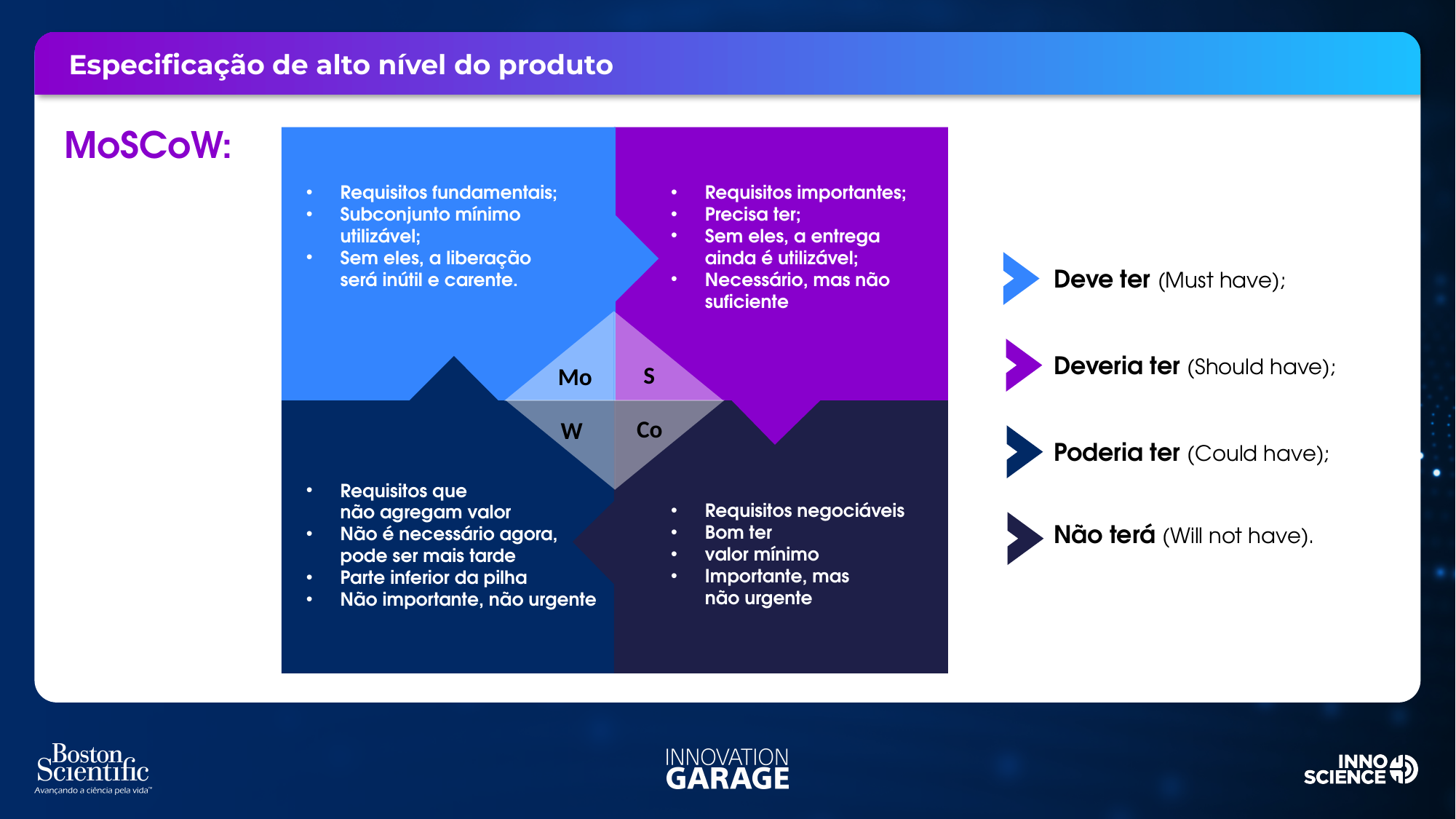

Especificação de alto nível do produto
MoSCoW:

Requisitos fundamentais;
Subconjunto mínimo utilizável;
Sem eles, a liberação será inútil e carente.
Requisitos importantes;
Precisa ter;
Sem eles, a entrega ainda é utilizável;
Necessário, mas não suficiente

Deve ter (Must have);

Deveria ter (Should have);
S
Mo

Co
W

Poderia ter (Could have);
Requisitos que
não agregam valor
Não é necessário agora, pode ser mais tarde
Parte inferior da pilha
Não importante, não urgente
Requisitos negociáveis
Bom ter
valor mínimo
Importante, mas
não urgente

Não terá (Will not have).